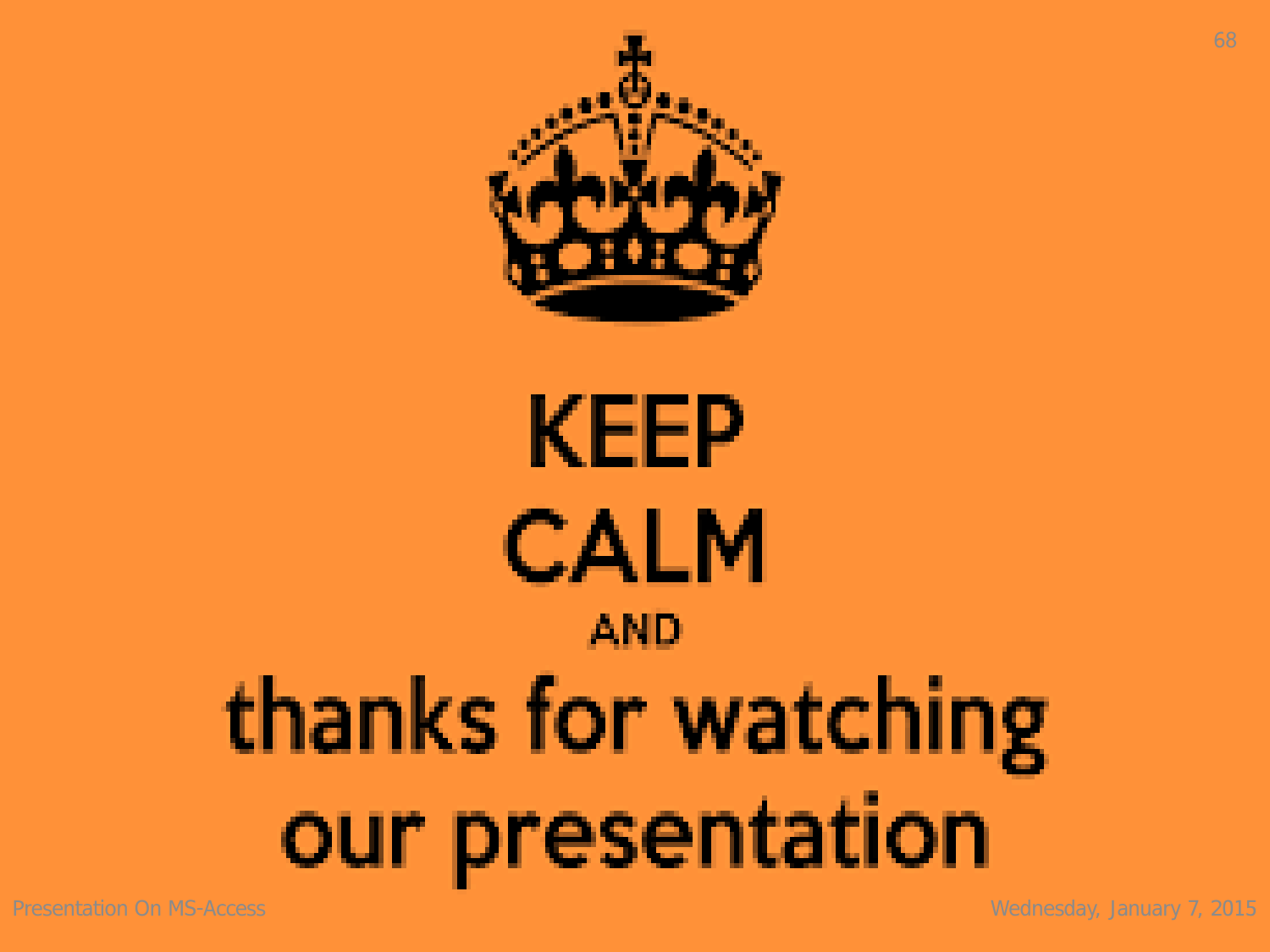

68
Presentation On MS-Access
Wednesday, January 7, 2015